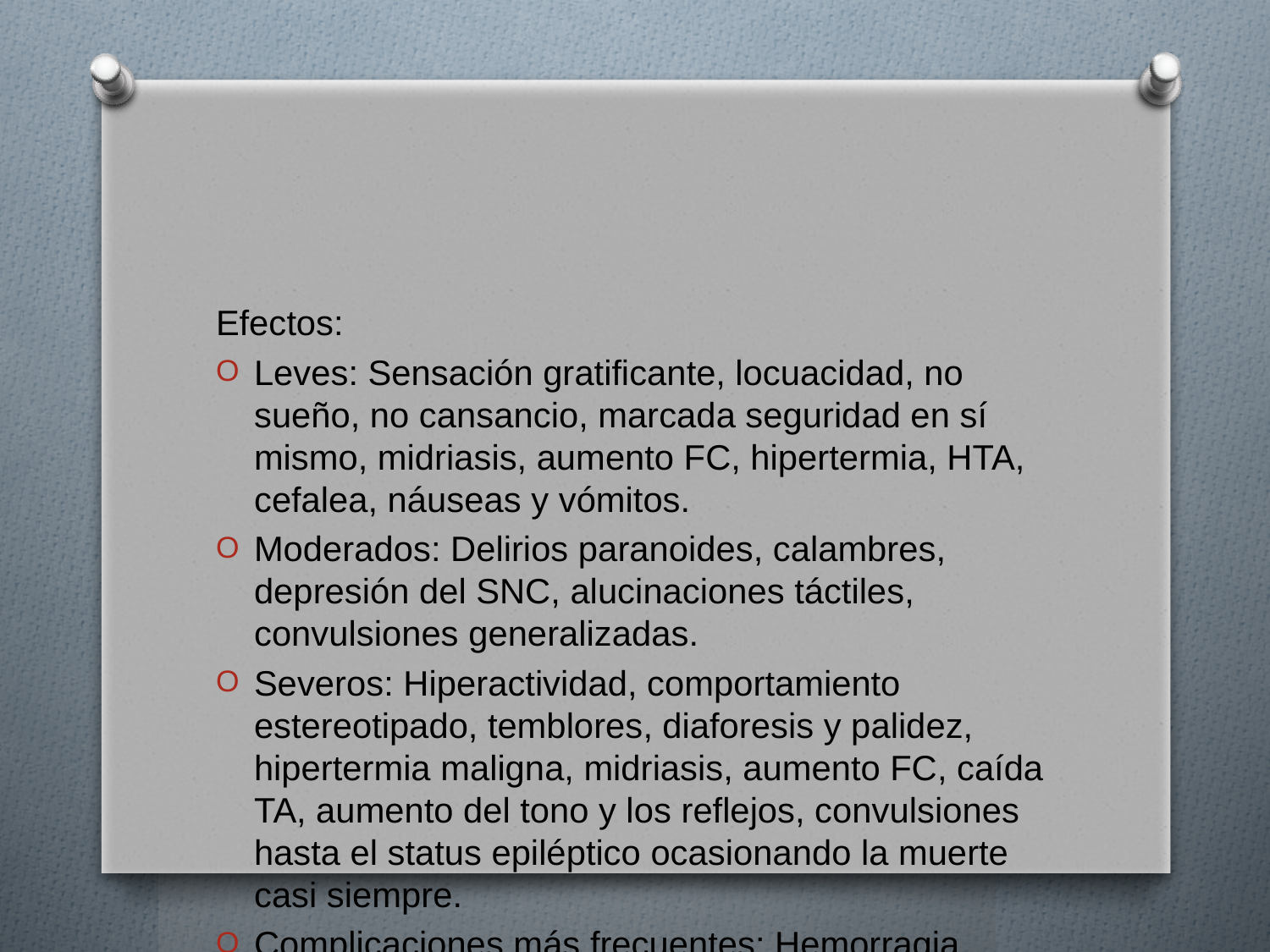

#
Efectos:
Leves: Sensación gratificante, locuacidad, no sueño, no cansancio, marcada seguridad en sí mismo, midriasis, aumento FC, hipertermia, HTA, cefalea, náuseas y vómitos.
Moderados: Delirios paranoides, calambres, depresión del SNC, alucinaciones táctiles, convulsiones generalizadas.
Severos: Hiperactividad, comportamiento estereotipado, temblores, diaforesis y palidez, hipertermia maligna, midriasis, aumento FC, caída TA, aumento del tono y los reflejos, convulsiones hasta el status epiléptico ocasionando la muerte casi siempre.
Complicaciones más frecuentes: Hemorragia cerebral, pulmón de crack, arritmias, IMA, Status convulsivo, víctima de su agresividad.